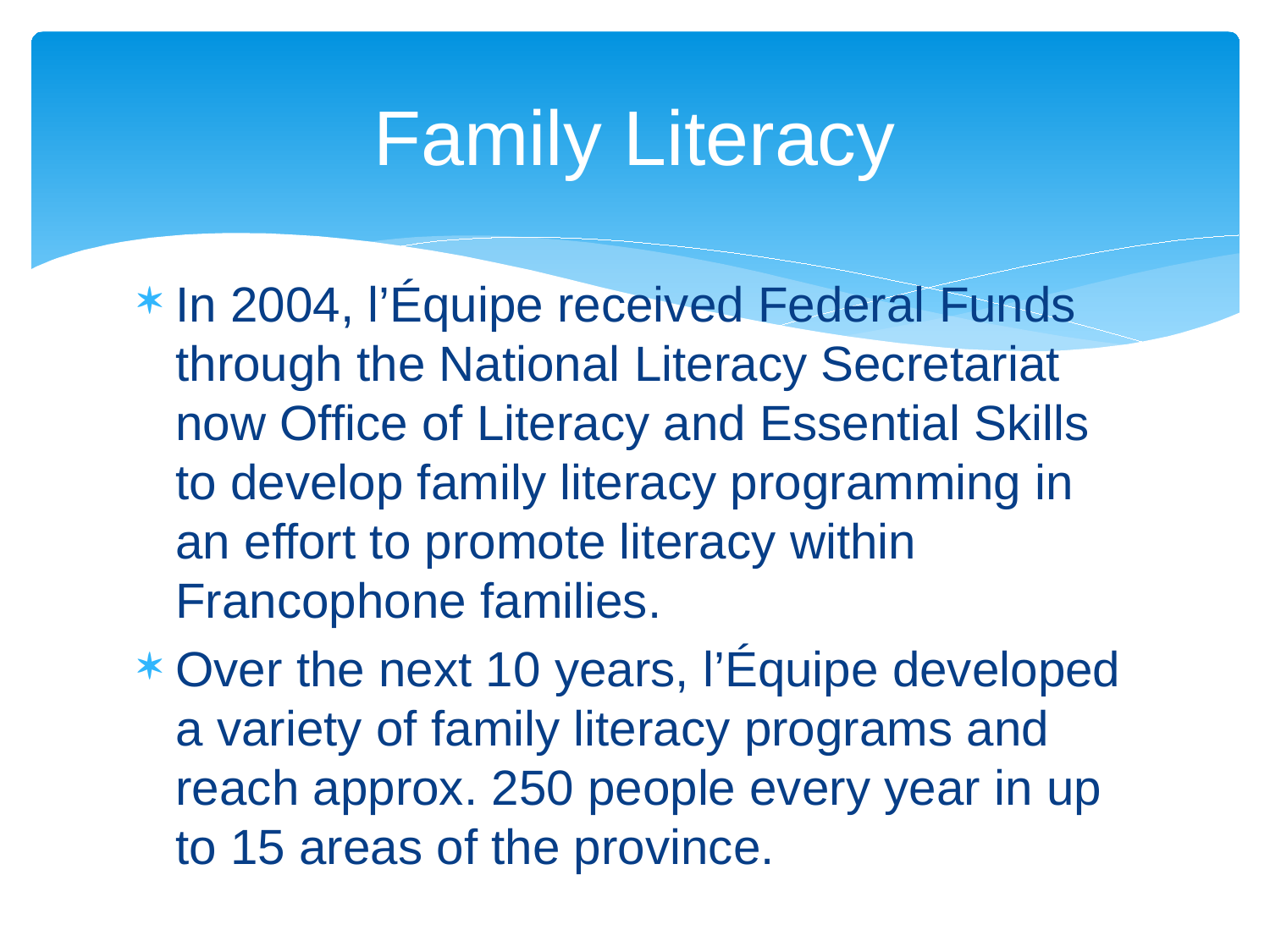

# Family Literacy
In 2004, l’Équipe received Federal Funds through the National Literacy Secretariat now Office of Literacy and Essential Skills to develop family literacy programming in an effort to promote literacy within Francophone families.
Over the next 10 years, l’Équipe developed a variety of family literacy programs and reach approx. 250 people every year in up to 15 areas of the province.